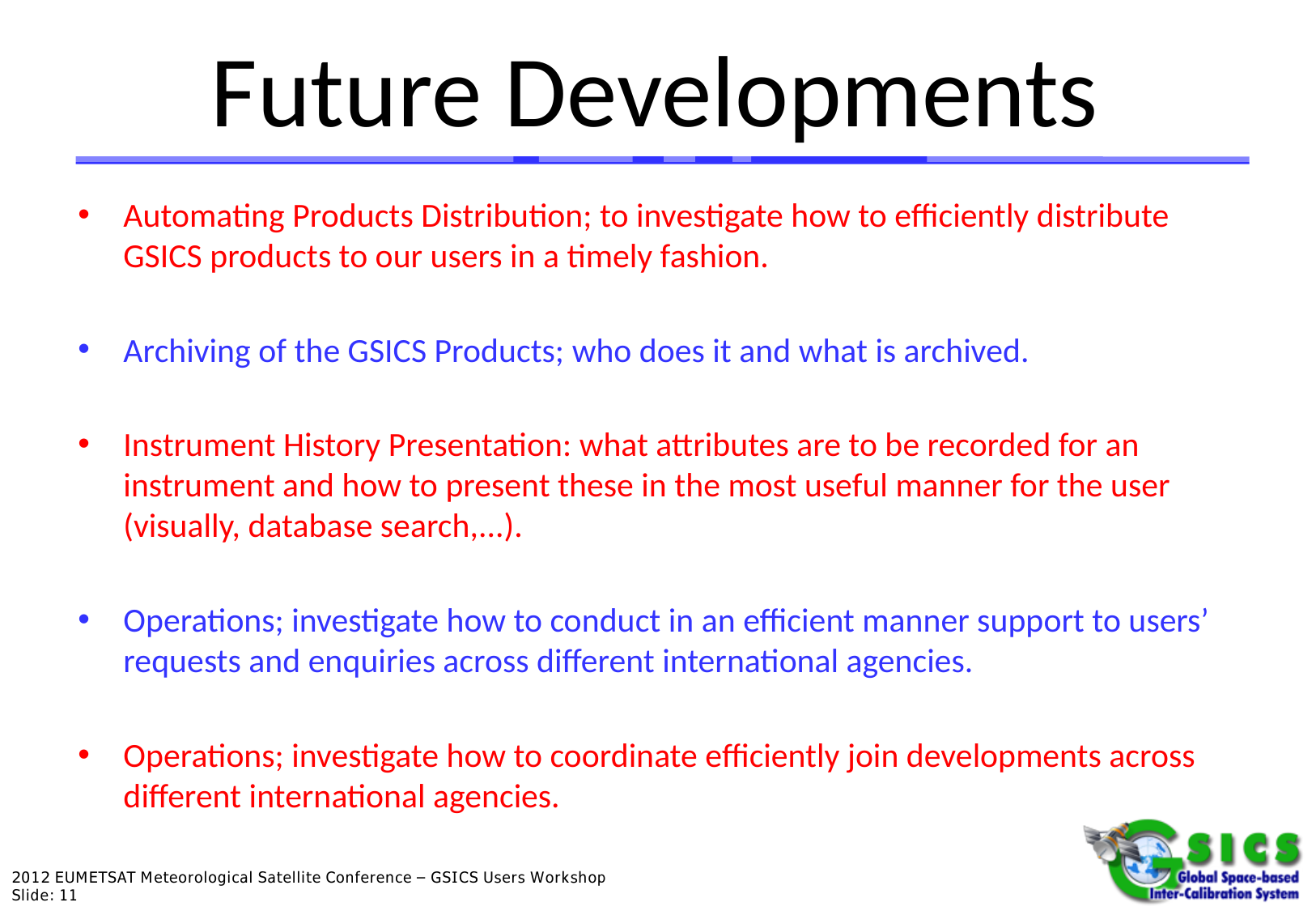

# Future Developments
Automating Products Distribution; to investigate how to efficiently distribute GSICS products to our users in a timely fashion.

Archiving of the GSICS Products; who does it and what is archived.

Instrument History Presentation: what attributes are to be recorded for an instrument and how to present these in the most useful manner for the user (visually, database search,...).

Operations; investigate how to conduct in an efficient manner support to users’ requests and enquiries across different international agencies.

Operations; investigate how to coordinate efficiently join developments across different international agencies.